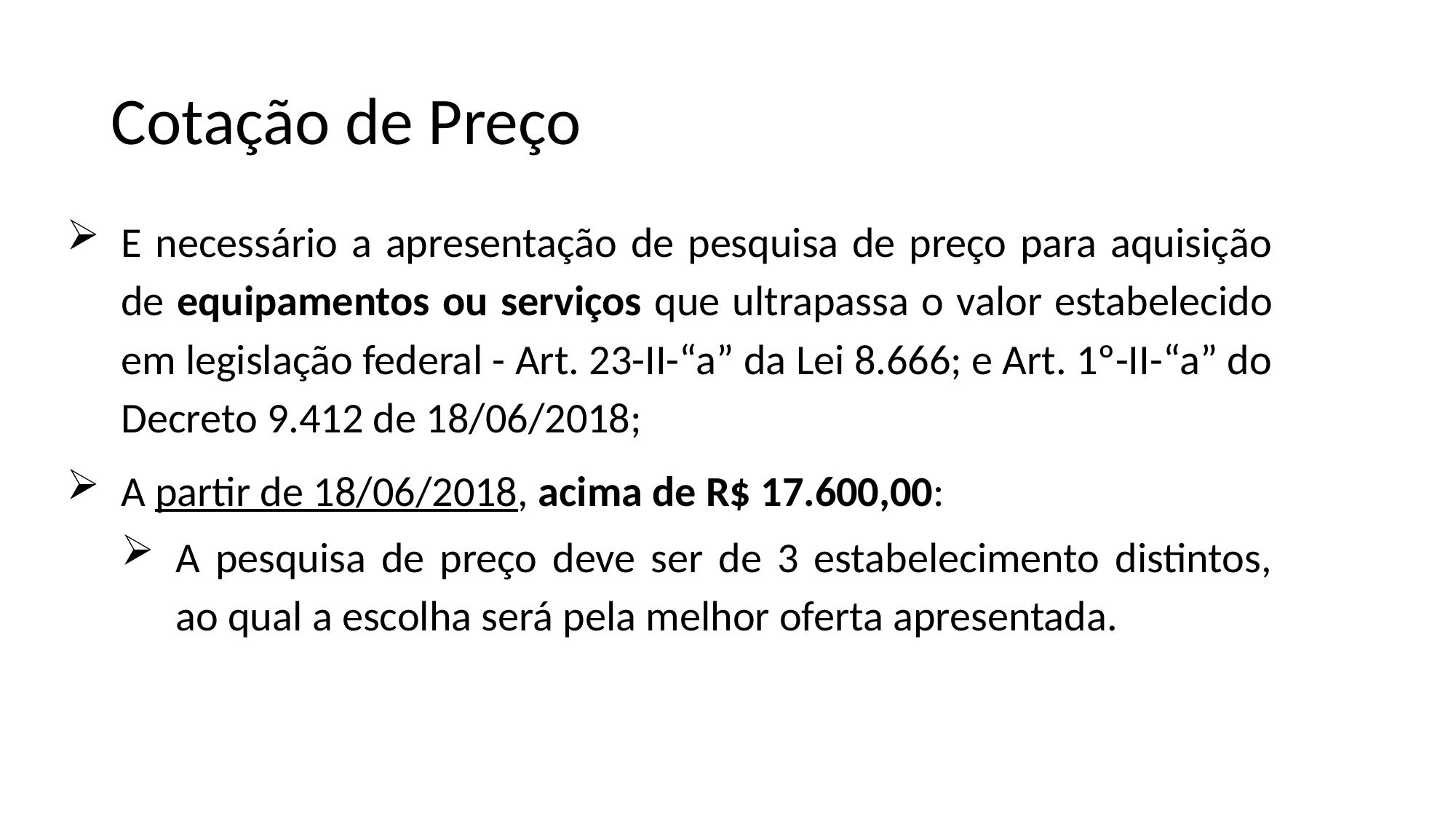

# Cotação de Preço
E necessário a apresentação de pesquisa de preço para aquisição de equipamentos ou serviços que ultrapassa o valor estabelecido em legislação federal - Art. 23-II-“a” da Lei 8.666; e Art. 1º-II-“a” do Decreto 9.412 de 18/06/2018;
A partir de 18/06/2018, acima de R$ 17.600,00:
A pesquisa de preço deve ser de 3 estabelecimento distintos, ao qual a escolha será pela melhor oferta apresentada.